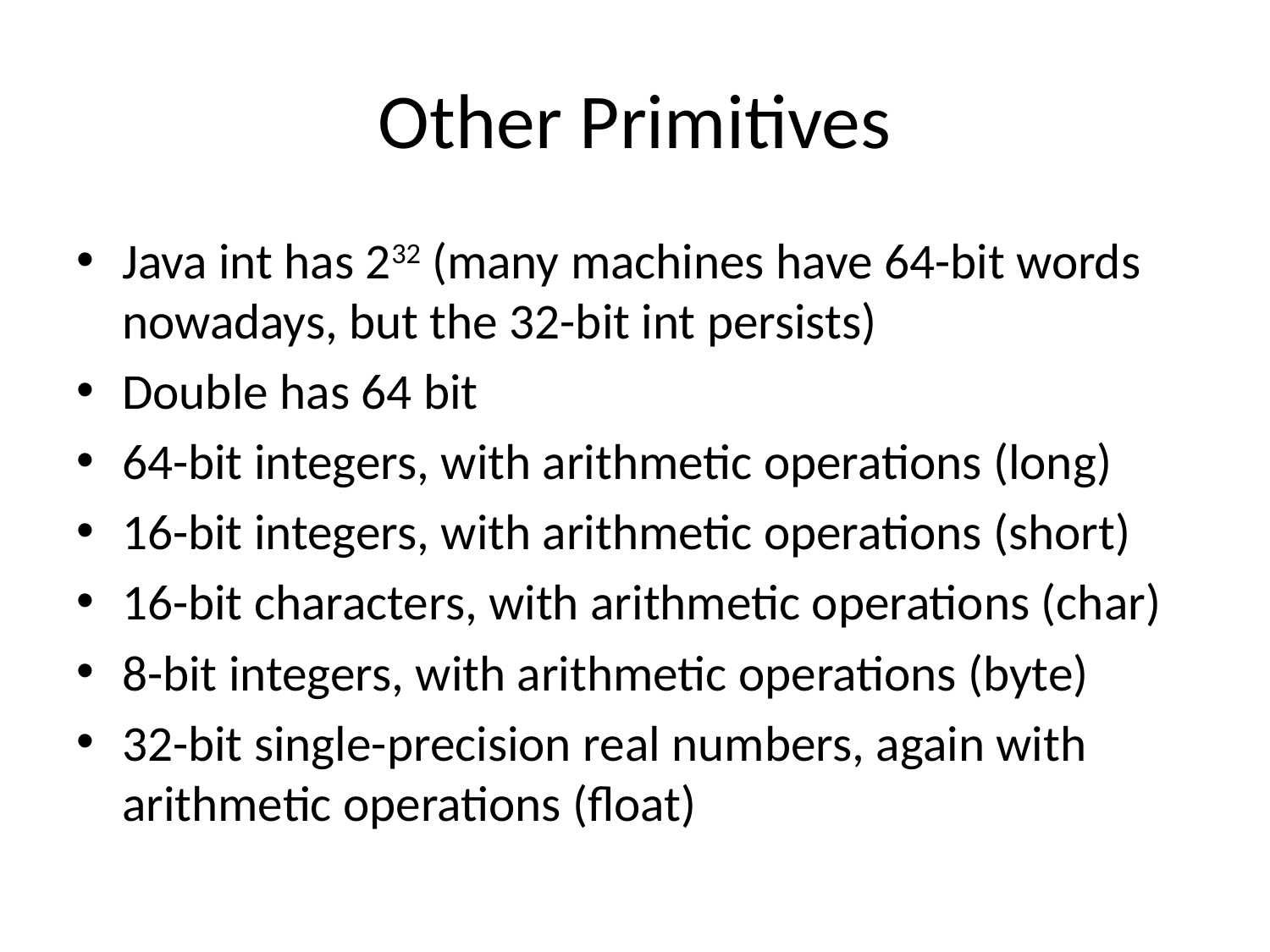

# Other Primitives
Java int has 232 (many machines have 64-bit words nowadays, but the 32-bit int persists)
Double has 64 bit
64-bit integers, with arithmetic operations (long)
16-bit integers, with arithmetic operations (short)
16-bit characters, with arithmetic operations (char)
8-bit integers, with arithmetic operations (byte)
32-bit single-precision real numbers, again with arithmetic operations (float)